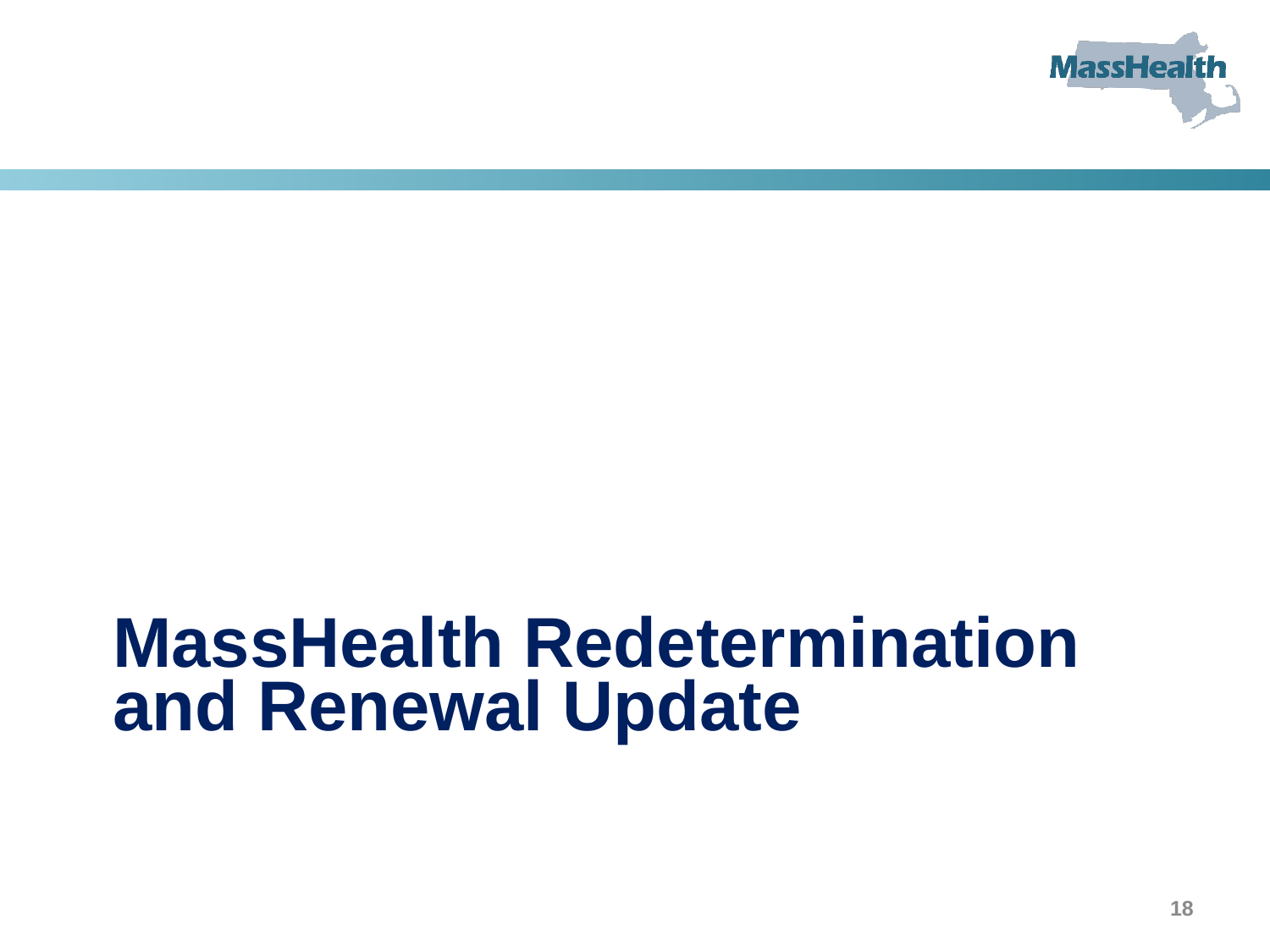

# MassHealth Redetermination and Renewal Update
18